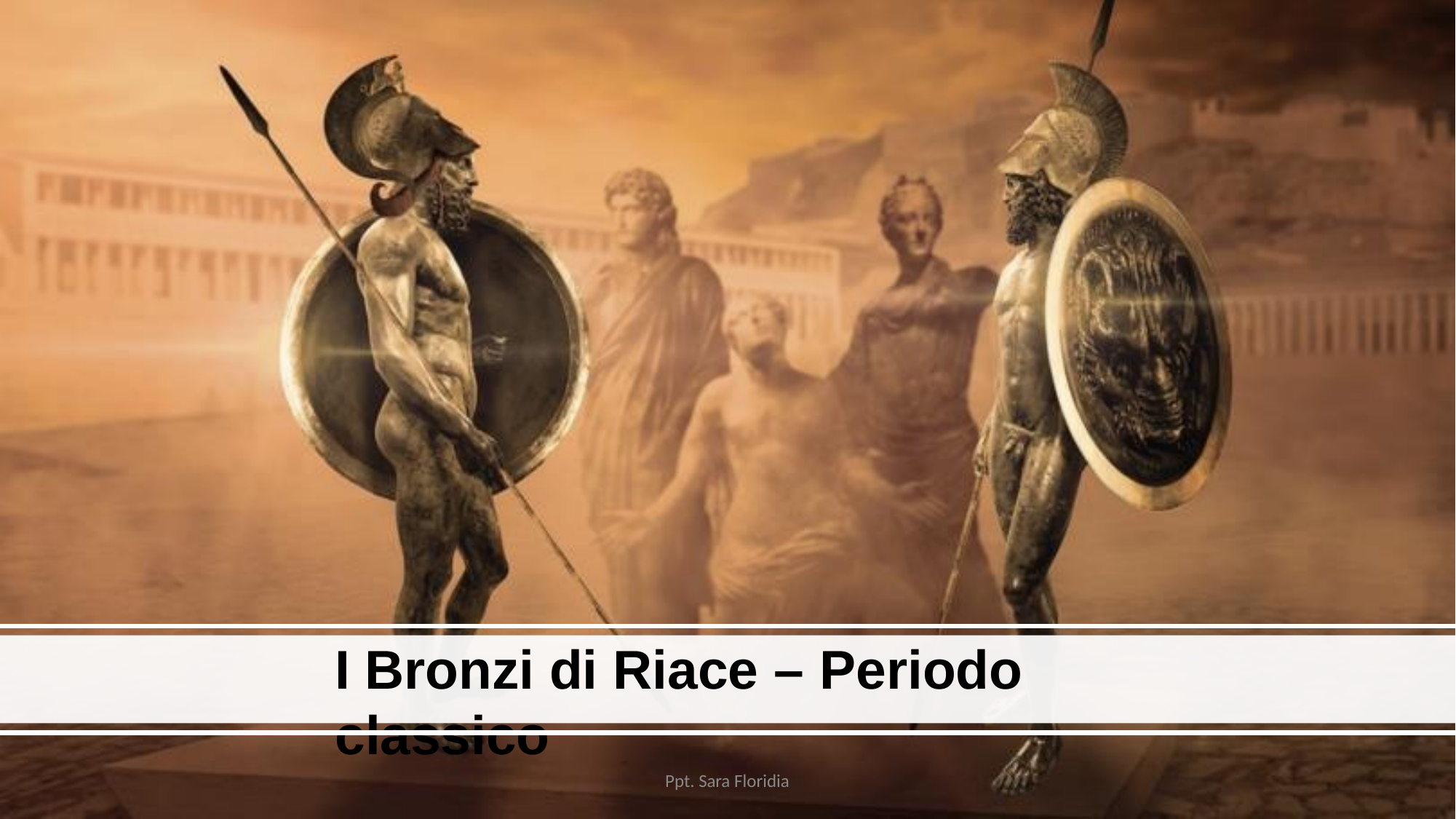

# I Bronzi di Riace – Periodo classico

Ppt. Sara Floridia